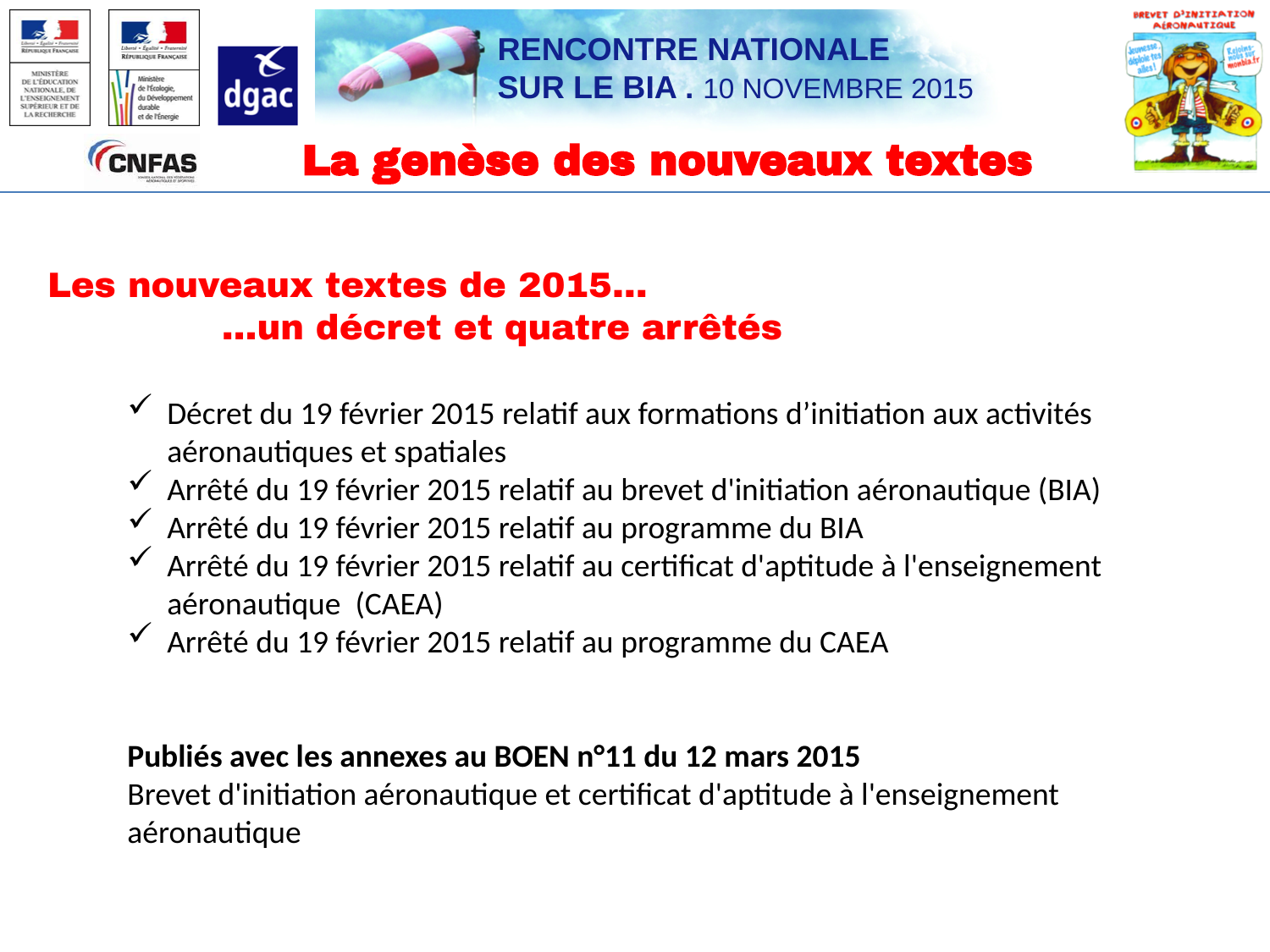

La genèse des nouveaux textes
Les nouveaux textes de 2015…
…un décret et quatre arrêtés
Décret du 19 février 2015 relatif aux formations d’initiation aux activités aéronautiques et spatiales
Arrêté du 19 février 2015 relatif au brevet d'initiation aéronautique (BIA)
Arrêté du 19 février 2015 relatif au programme du BIA
Arrêté du 19 février 2015 relatif au certificat d'aptitude à l'enseignement aéronautique  (CAEA)
Arrêté du 19 février 2015 relatif au programme du CAEA

Publiés avec les annexes au BOEN n°11 du 12 mars 2015
Brevet d'initiation aéronautique et certificat d'aptitude à l'enseignement aéronautique